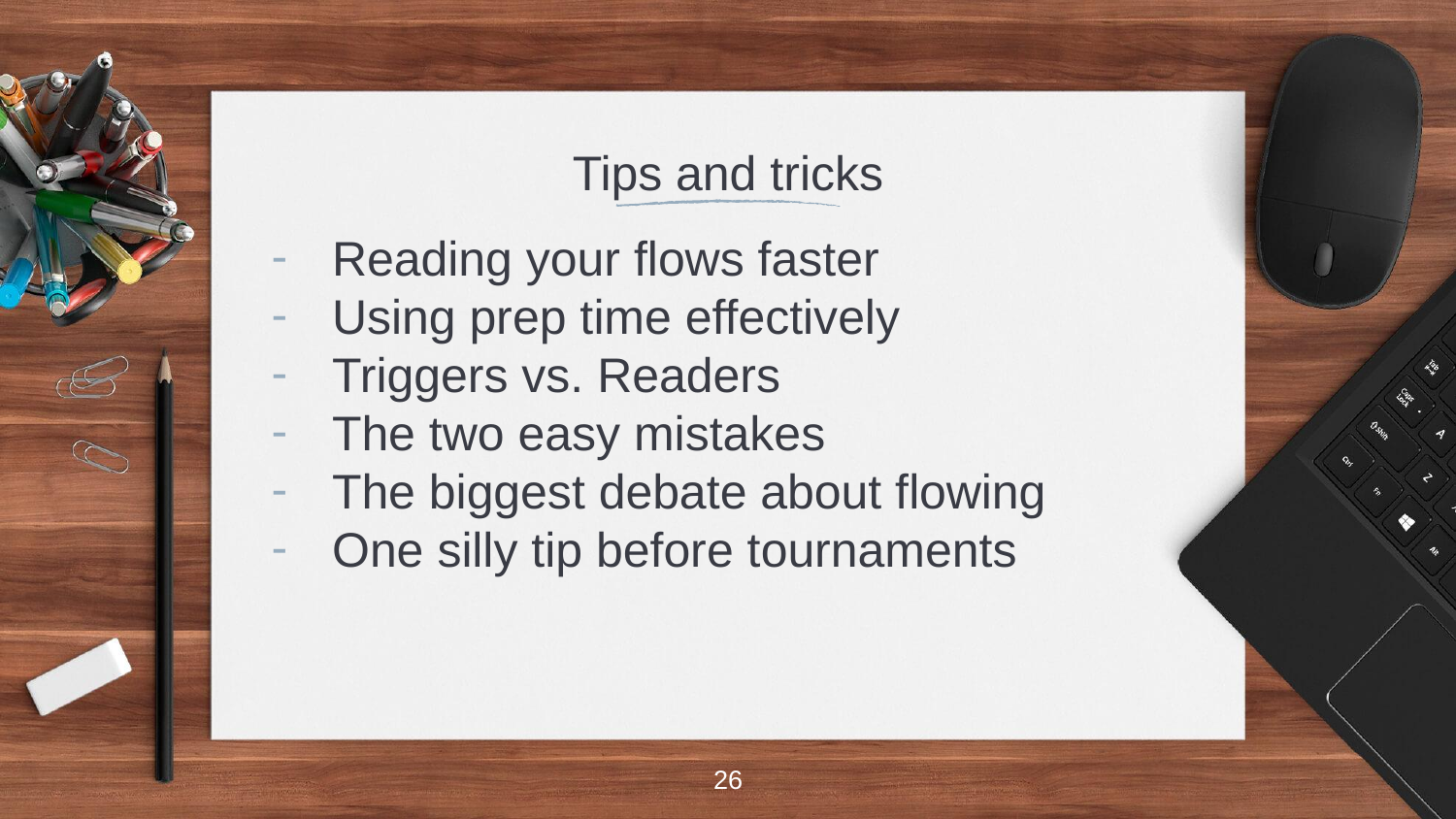

# Tips and tricks
Reading your flows faster
Using prep time effectively
Triggers vs. Readers
The two easy mistakes
The biggest debate about flowing
One silly tip before tournaments
26